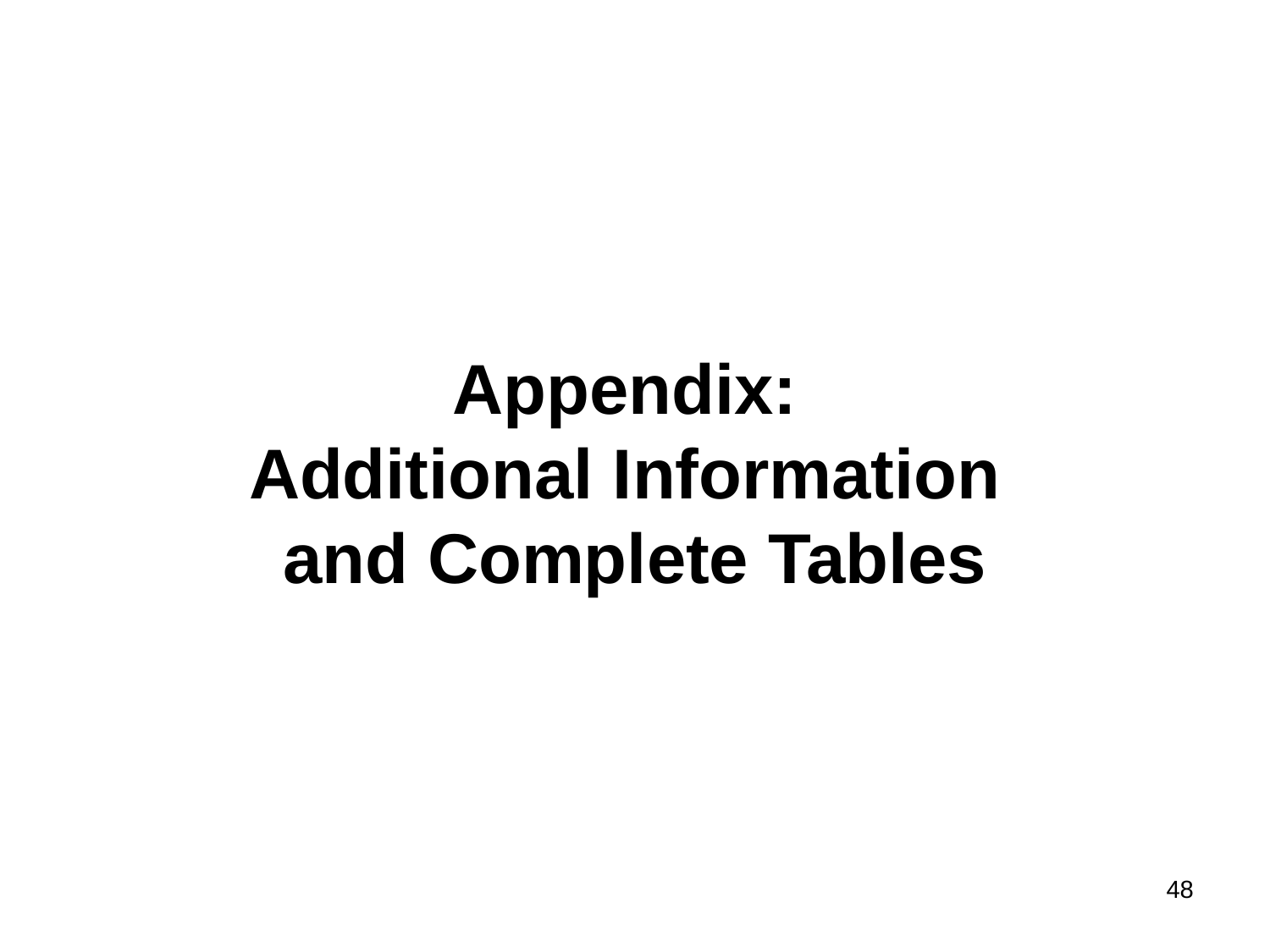

Appendix:
Additional Information
and Complete Tables
48